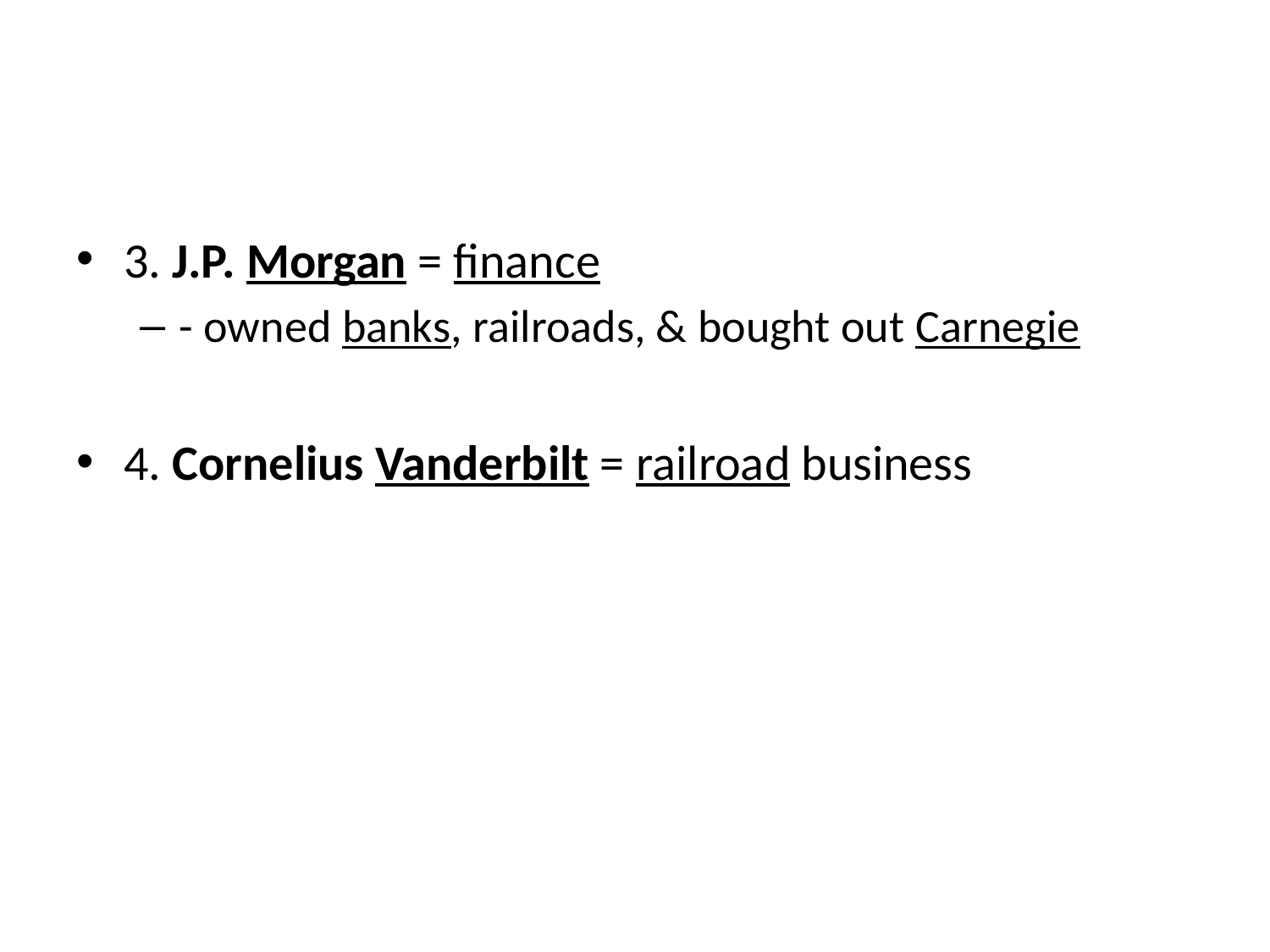

#
3. J.P. Morgan = finance
- owned banks, railroads, & bought out Carnegie

4. Cornelius Vanderbilt = railroad business